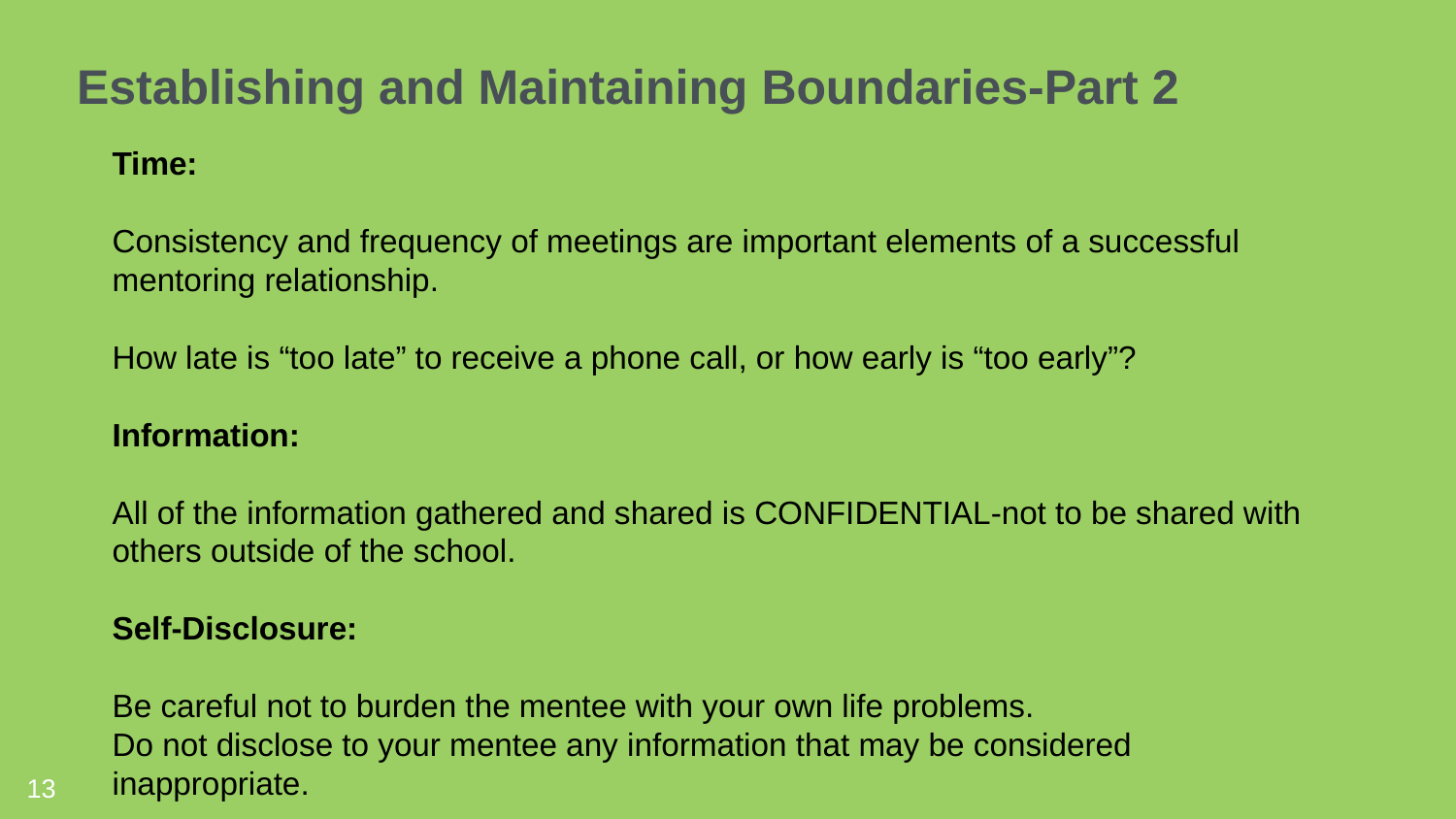

Establishing and Maintaining Boundaries-Part 2
Time:

Consistency and frequency of meetings are important elements of a successful mentoring relationship.

How late is “too late” to receive a phone call, or how early is “too early”?

Information:

All of the information gathered and shared is CONFIDENTIAL-not to be shared with others outside of the school.

Self-Disclosure:

Be careful not to burden the mentee with your own life problems.
Do not disclose to your mentee any information that may be considered inappropriate.
13